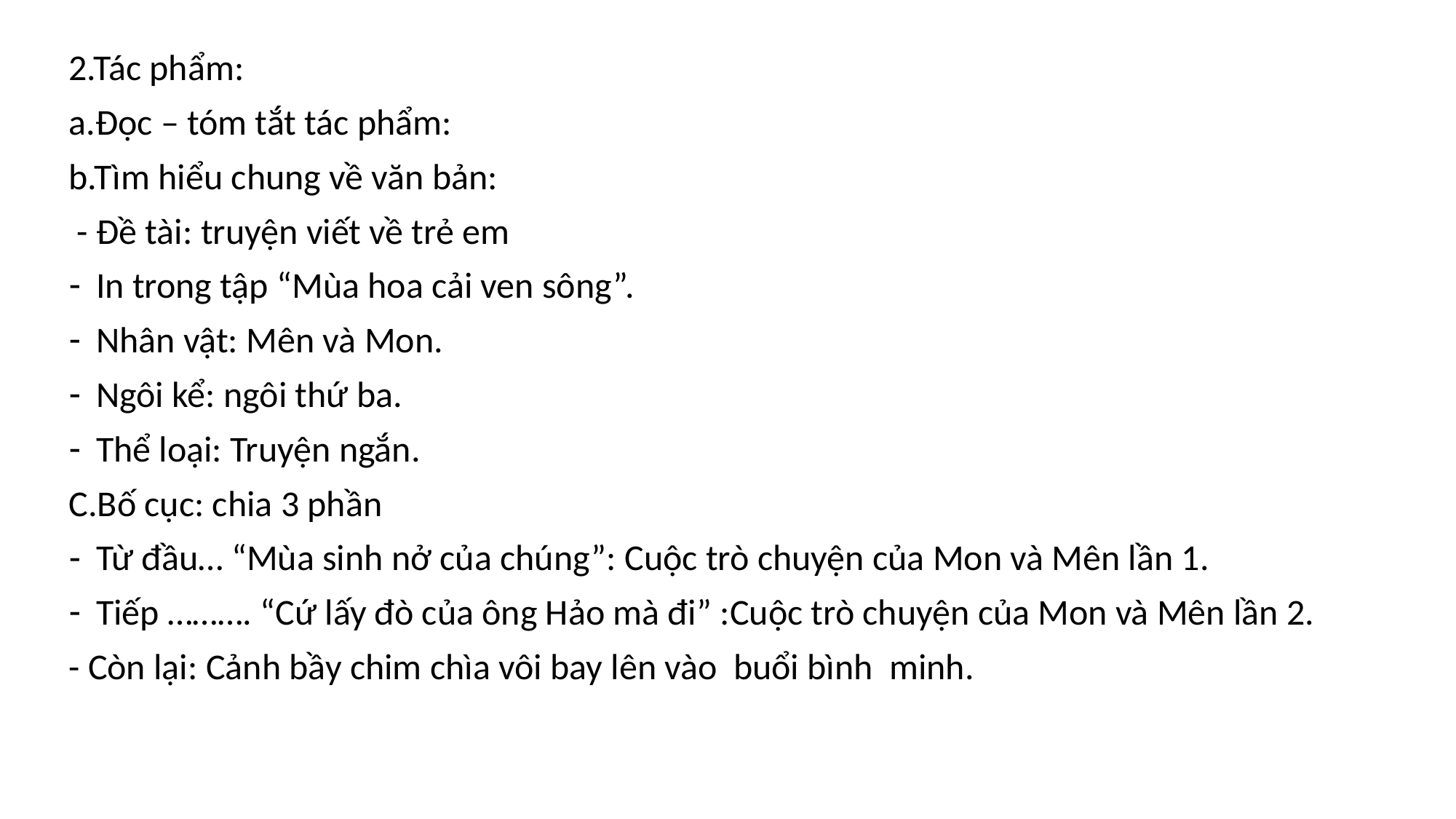

2.Tác phẩm:
a.Đọc – tóm tắt tác phẩm:
b.Tìm hiểu chung về văn bản:
 - Đề tài: truyện viết về trẻ em
In trong tập “Mùa hoa cải ven sông”.
Nhân vật: Mên và Mon.
Ngôi kể: ngôi thứ ba.
Thể loại: Truyện ngắn.
C.Bố cục: chia 3 phần
Từ đầu… “Mùa sinh nở của chúng”: Cuộc trò chuyện của Mon và Mên lần 1.
Tiếp ………. “Cứ lấy đò của ông Hảo mà đi” :Cuộc trò chuyện của Mon và Mên lần 2.
- Còn lại: Cảnh bầy chim chìa vôi bay lên vào  buổi bình  minh.
#